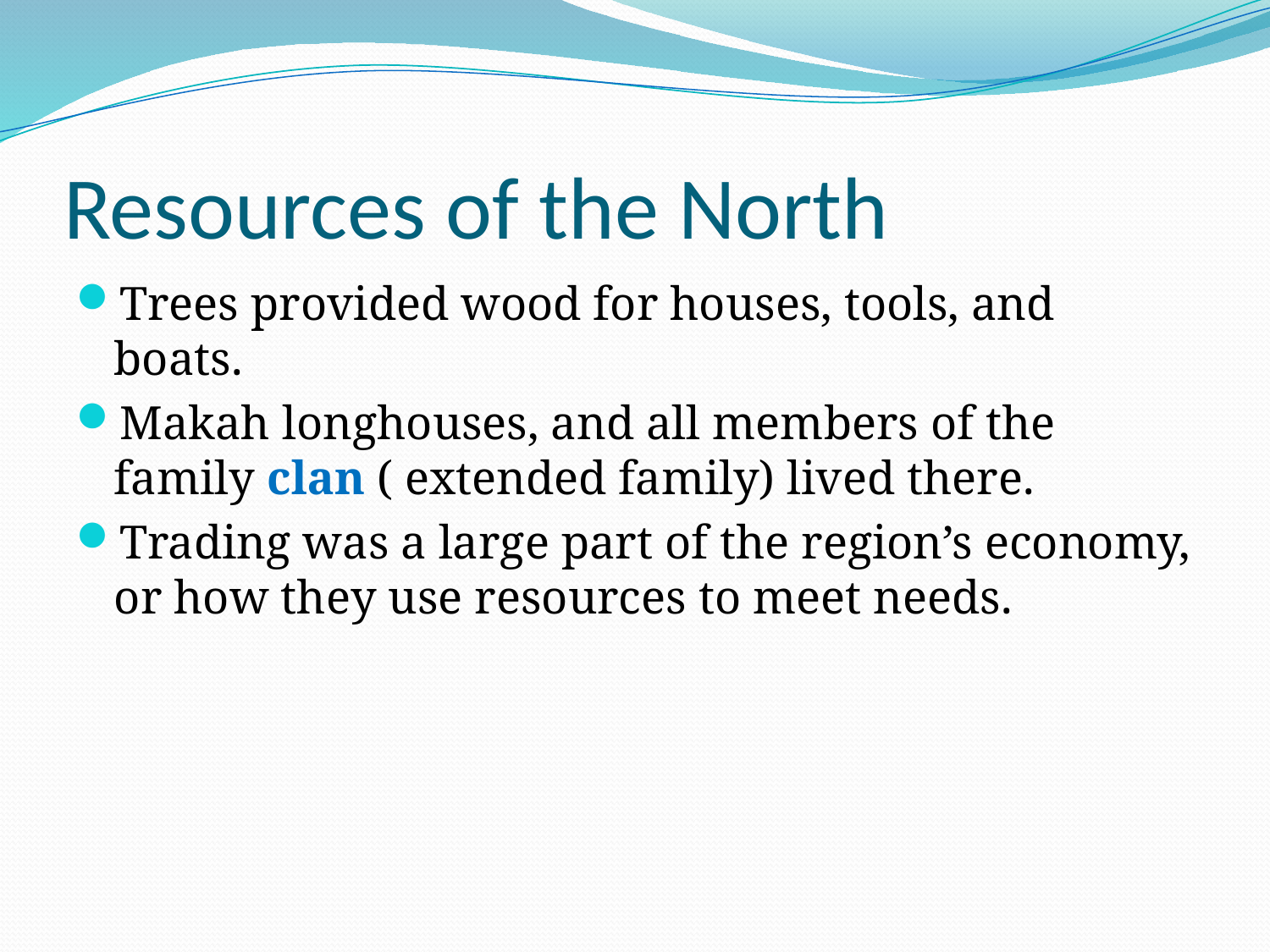

# Resources of the North
Trees provided wood for houses, tools, and boats.
Makah longhouses, and all members of the family clan ( extended family) lived there.
Trading was a large part of the region’s economy, or how they use resources to meet needs.